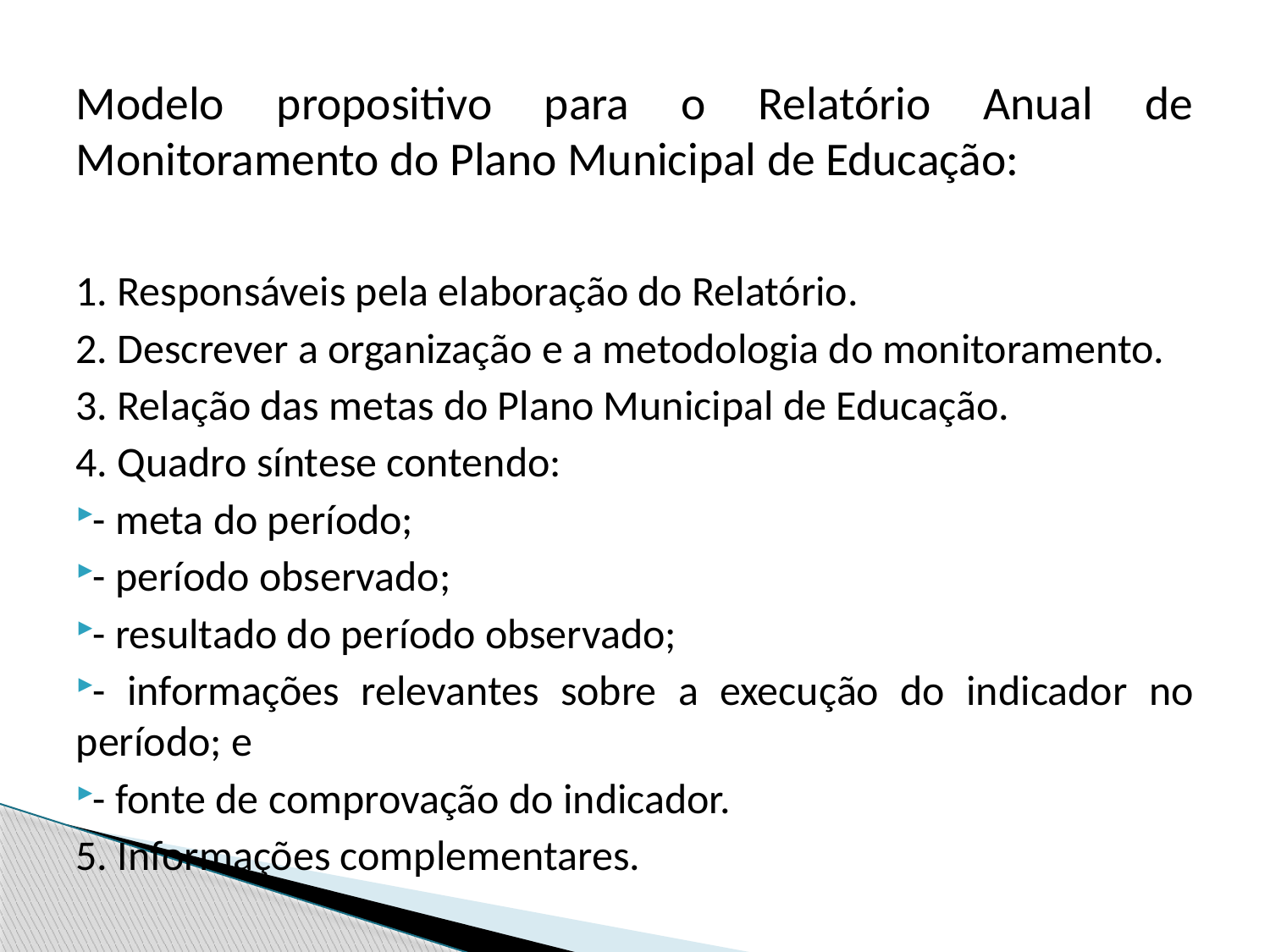

Modelo propositivo para o Relatório Anual de Monitoramento do Plano Municipal de Educação:

1. Responsáveis pela elaboração do Relatório.
2. Descrever a organização e a metodologia do monitoramento.
3. Relação das metas do Plano Municipal de Educação.
4. Quadro síntese contendo:
- meta do período;
- período observado;
- resultado do período observado;
- informações relevantes sobre a execução do indicador no período; e
- fonte de comprovação do indicador.
5. Informações complementares.